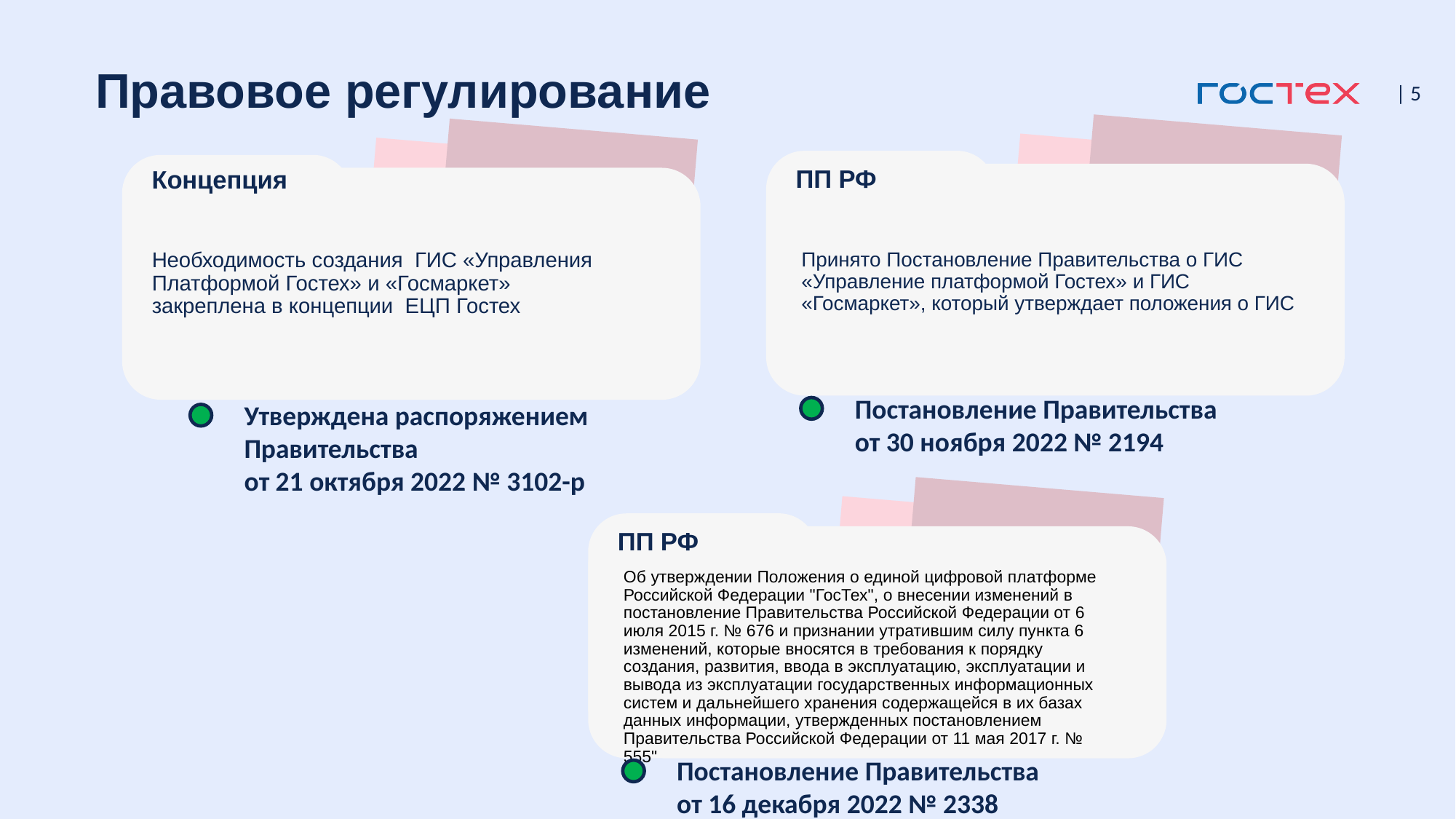

# Правовое регулирование
| 5

ПП РФ
Концепция
Необходимость создания  ГИС «Управления Платформой Гостех» и «Госмаркет» закреплена в концепции  ЕЦП Гостех
Принято Постановление Правительства о ГИС «Управление платформой Гостех» и ГИС «Госмаркет», который утверждает положения о ГИС
Постановление Правительства
от 30 ноября 2022 № 2194
Утверждена распоряжением Правительства
от 21 октября 2022 № 3102-р

ПП РФ

Об утверждении Положения о единой цифровой платформе Российской Федерации "ГосТех", о внесении изменений в постановление Правительства Российской Федерации от 6 июля 2015 г. № 676 и признании утратившим силу пункта 6 изменений, которые вносятся в требования к порядку создания, развития, ввода в эксплуатацию, эксплуатации и вывода из эксплуатации государственных информационных систем и дальнейшего хранения содержащейся в их базах данных информации, утвержденных постановлением Правительства Российской Федерации от 11 мая 2017 г. № 555"
Постановление Правительства
от 16 декабря 2022 № 2338